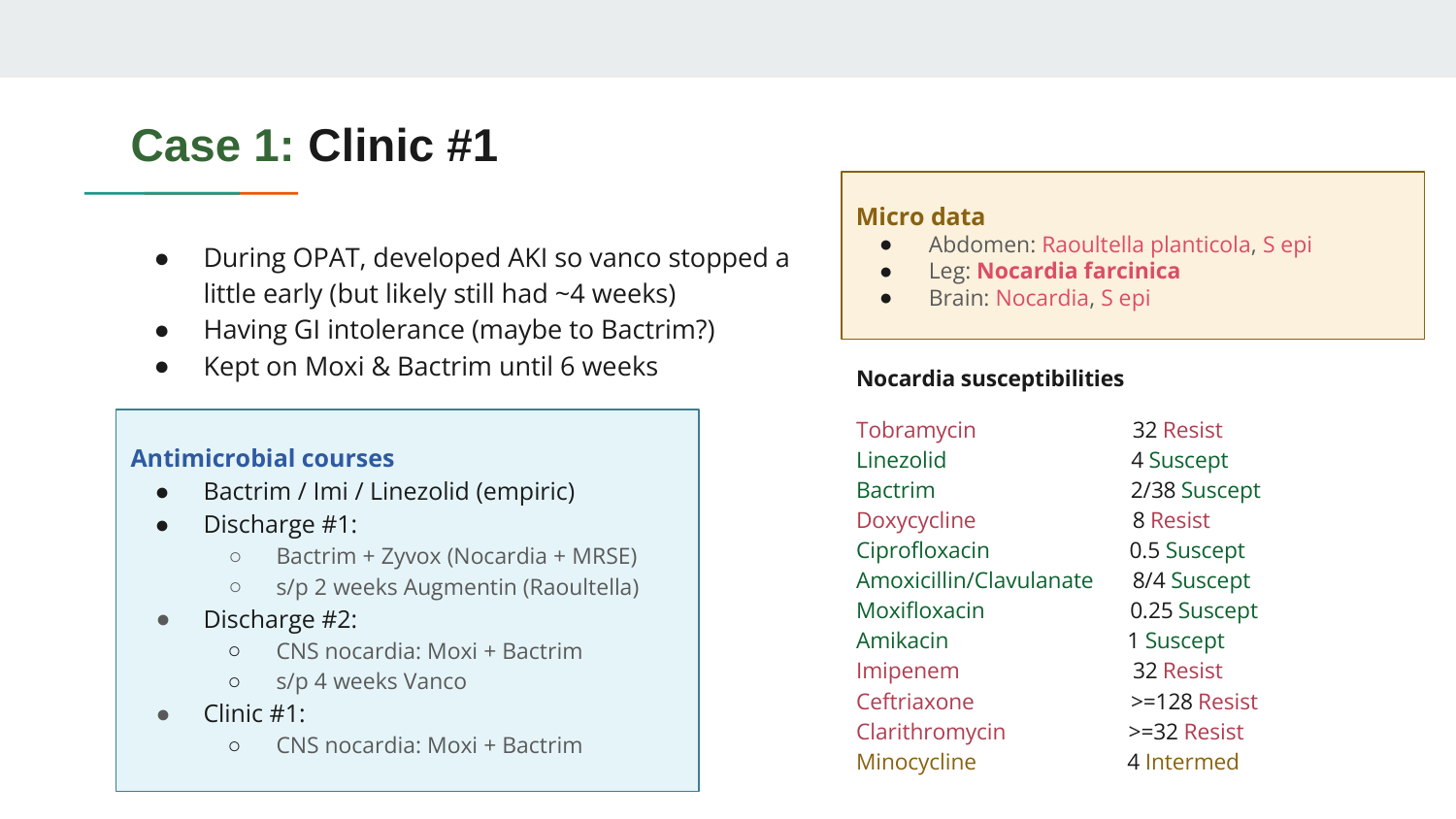

# Case 1: Clinic #1
Micro data
Abdomen: Raoultella planticola, S epi
Leg: Nocardia farcinica
Brain: Nocardia, S epi
During OPAT, developed AKI so vanco stopped a little early (but likely still had ~4 weeks)
Having GI intolerance (maybe to Bactrim?)
Kept on Moxi & Bactrim until 6 weeks
Nocardia susceptibilities
Tobramycin                            32 Resist
Linezolid                                 4 Suscept
Bactrim                                   2/38 Suscept
Doxycycline                            8 Resist
Ciprofloxacin                         0.5 Suscept
Amoxicillin/Clavulanate       8/4 Suscept
Moxifloxacin                          0.25 Suscept
Amikacin                                1 Suscept
Imipenem                               32 Resist
Ceftriaxone                            >=128 Resist
Clarithromycin                      >=32 Resist
Minocycline                           4 Intermed
Antimicrobial courses
Bactrim / Imi / Linezolid (empiric)
Discharge #1:
Bactrim + Zyvox (Nocardia + MRSE)
s/p 2 weeks Augmentin (Raoultella)
Discharge #2:
CNS nocardia: Moxi + Bactrim
s/p 4 weeks Vanco
Clinic #1:
CNS nocardia: Moxi + Bactrim